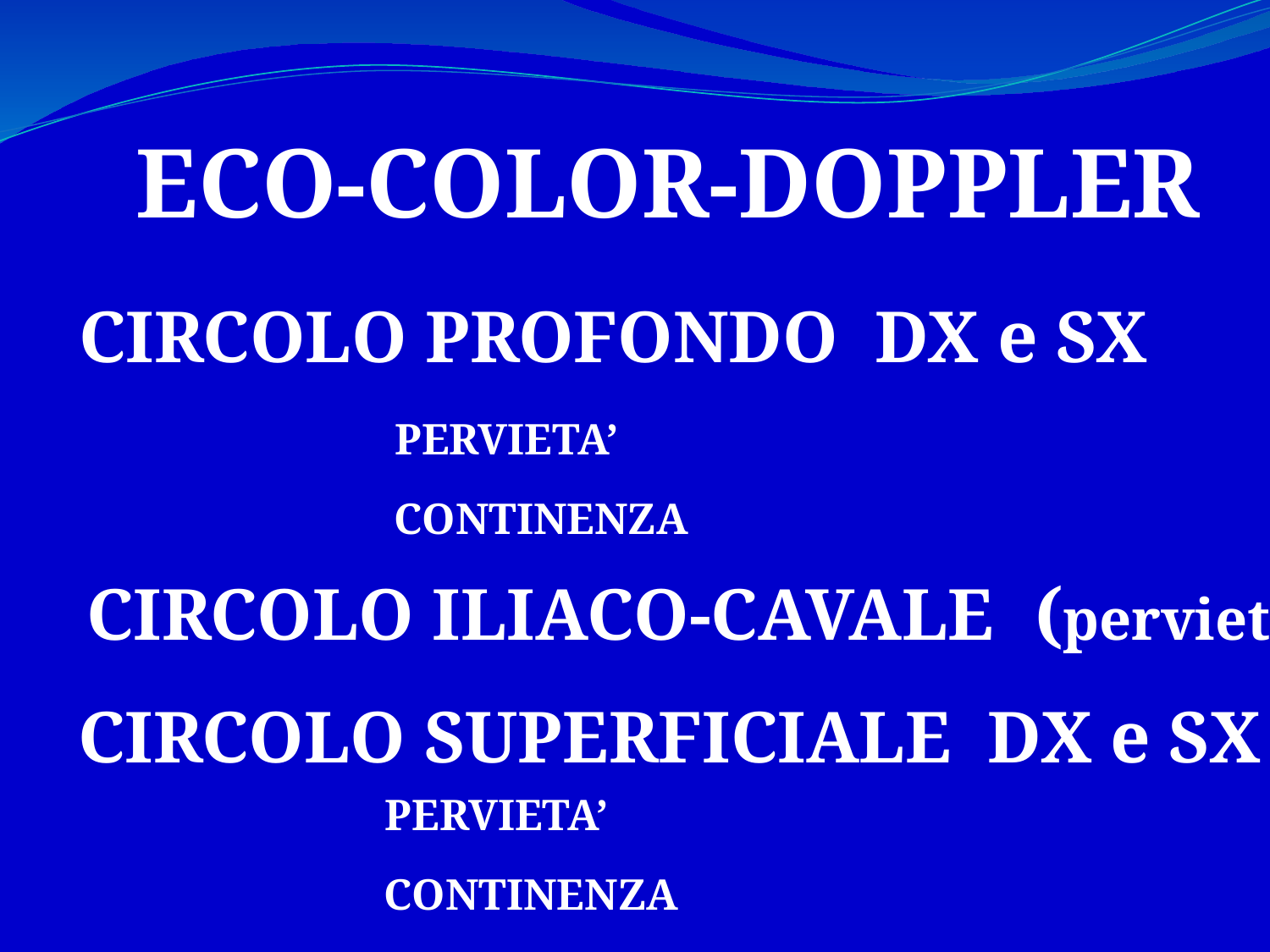

ECO-COLOR-DOPPLER
CIRCOLO PROFONDO  DX e SX
PERVIETA’
CONTINENZA
CIRCOLO ILIACO-CAVALE  (pervietà)
CIRCOLO SUPERFICIALE  DX e SX
PERVIETA’
CONTINENZA